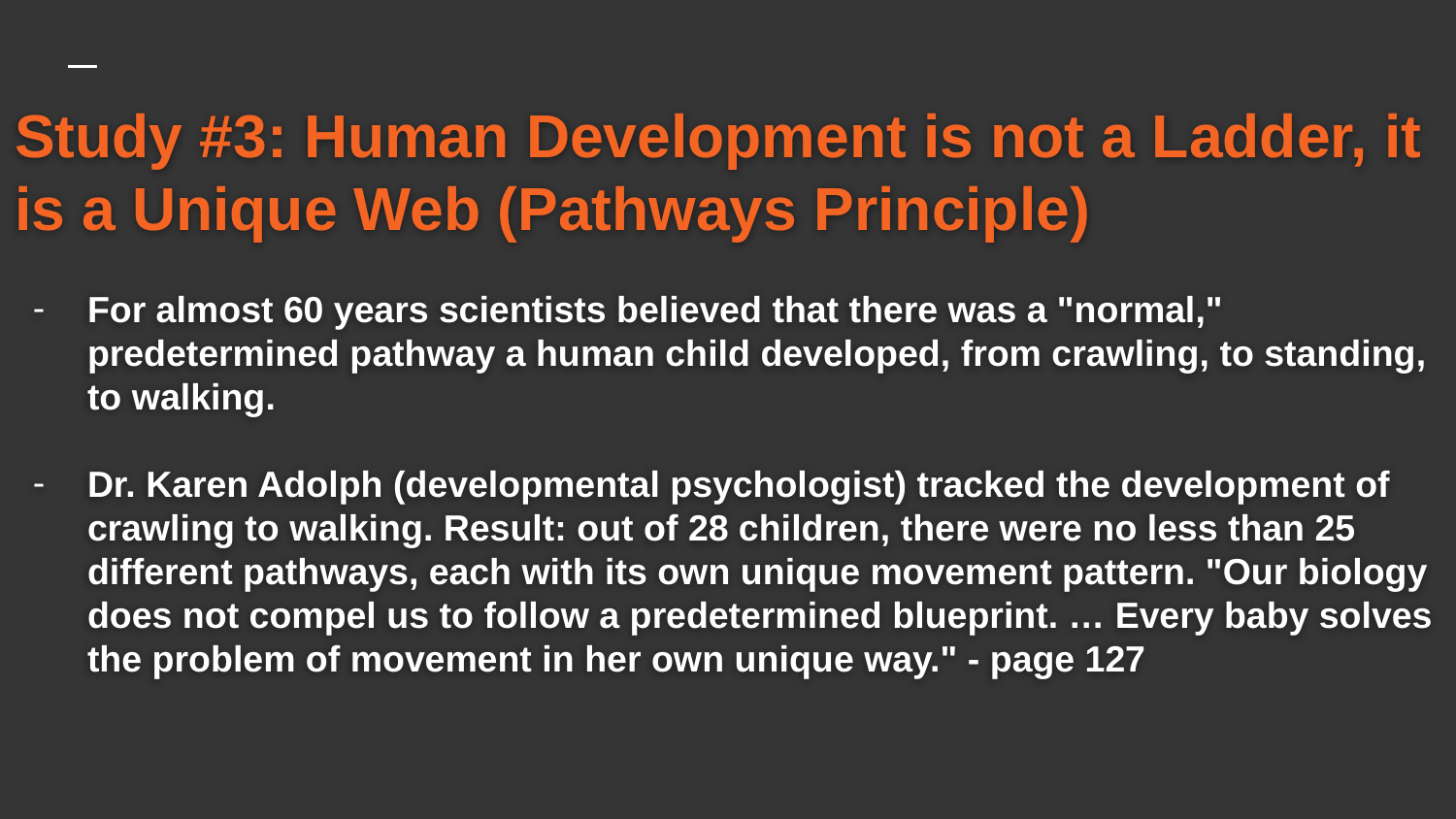

# Study #3: Human Development is not a Ladder, it is a Unique Web (Pathways Principle)

For almost 60 years scientists believed that there was a "normal," predetermined pathway a human child developed, from crawling, to standing, to walking.

Dr. Karen Adolph (developmental psychologist) tracked the development of crawling to walking. Result: out of 28 children, there were no less than 25 different pathways, each with its own unique movement pattern. "Our biology does not compel us to follow a predetermined blueprint. … Every baby solves the problem of movement in her own unique way." - page 127